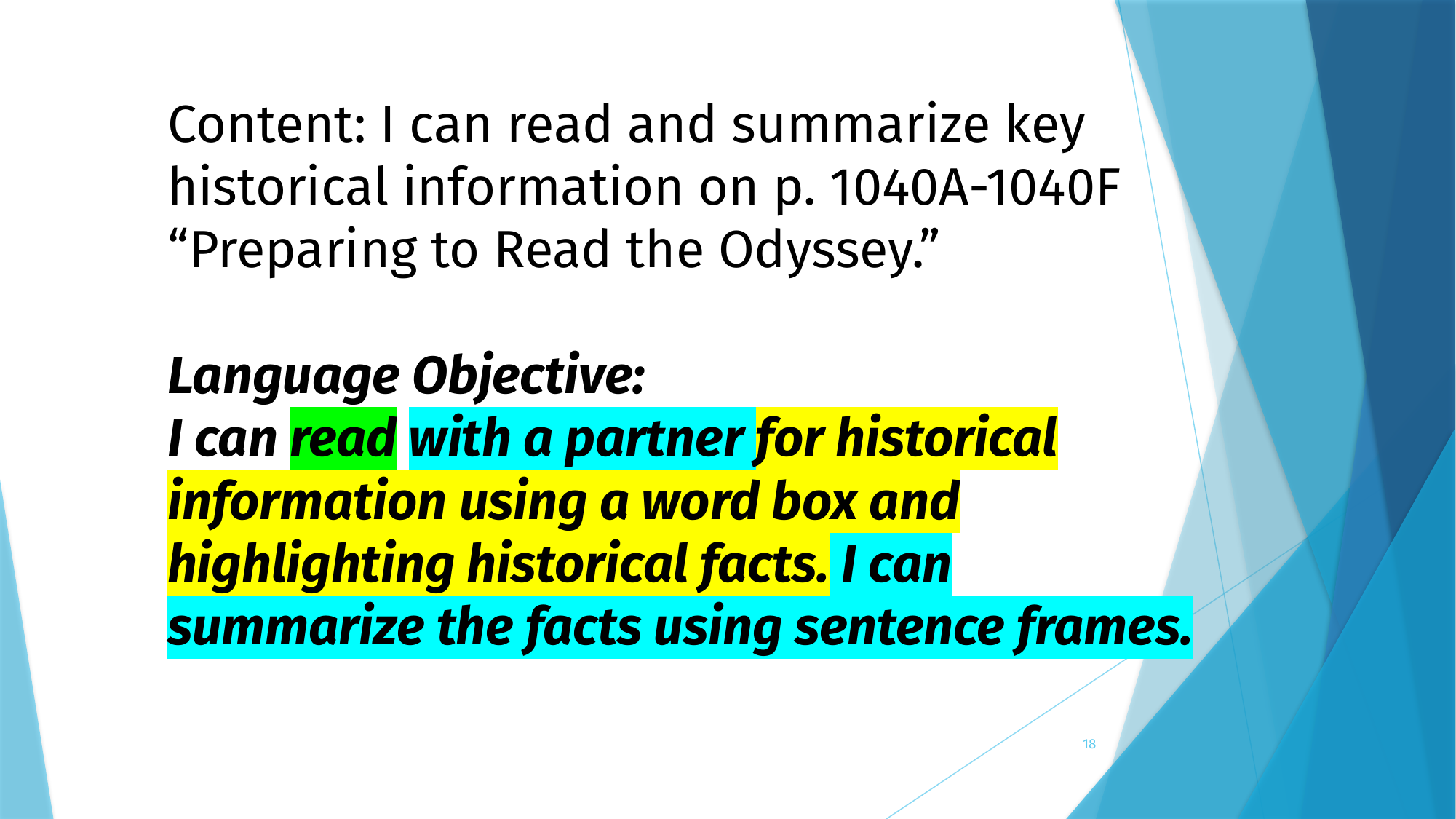

# Content: I can read and summarize key historical information on p. 1040A-1040F “Preparing to Read the Odyssey.” Language Objective: I can read with a partner for historical information using a word box and highlighting historical facts. I can summarize the facts using sentence frames.
18